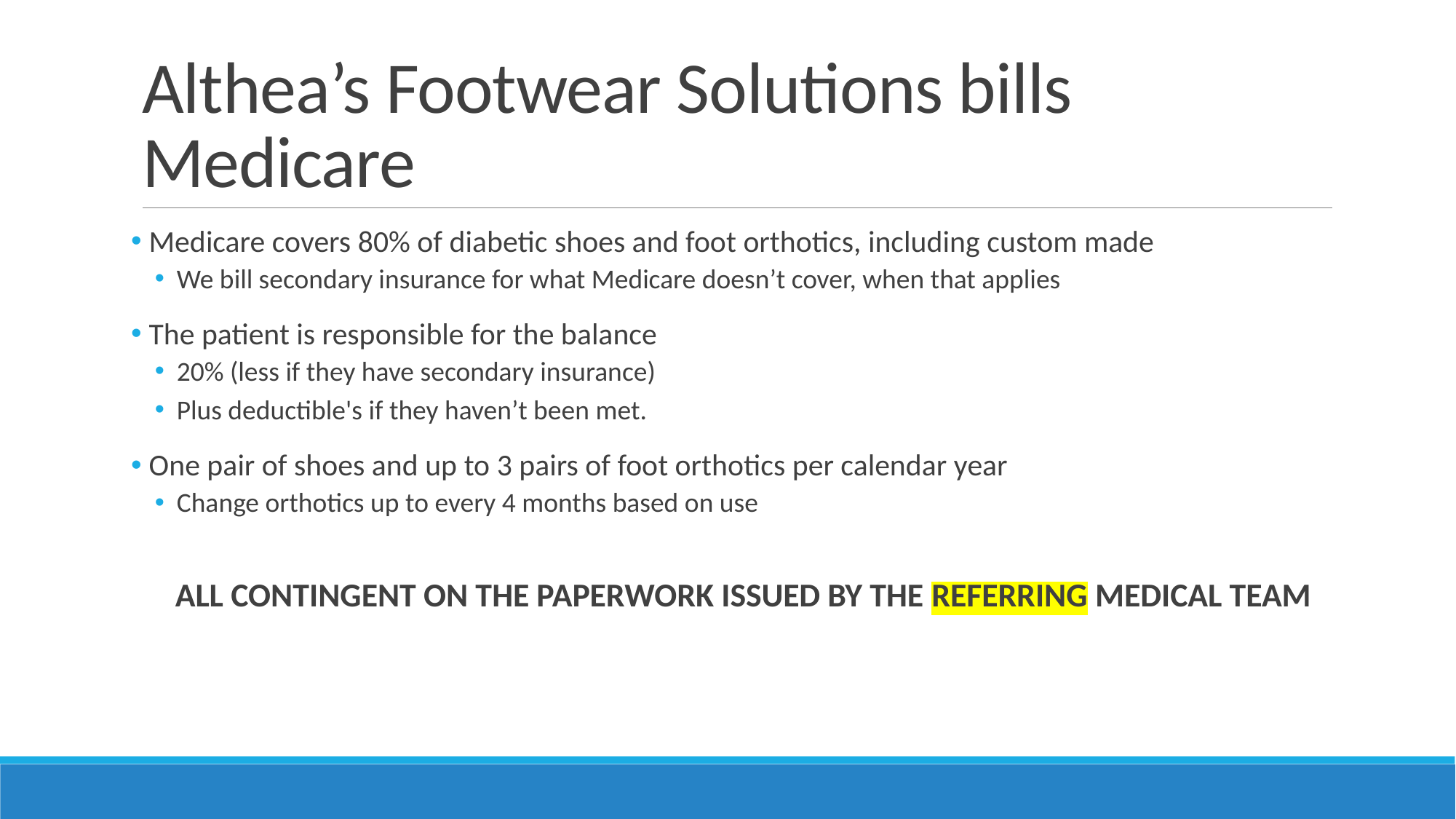

# Althea’s Footwear Solutions bills Medicare
 Medicare covers 80% of diabetic shoes and foot orthotics, including custom made
We bill secondary insurance for what Medicare doesn’t cover, when that applies
 The patient is responsible for the balance
20% (less if they have secondary insurance)
Plus deductible's if they haven’t been met.
 One pair of shoes and up to 3 pairs of foot orthotics per calendar year
Change orthotics up to every 4 months based on use

ALL CONTINGENT ON THE PAPERWORK ISSUED BY THE REFERRING MEDICAL TEAM